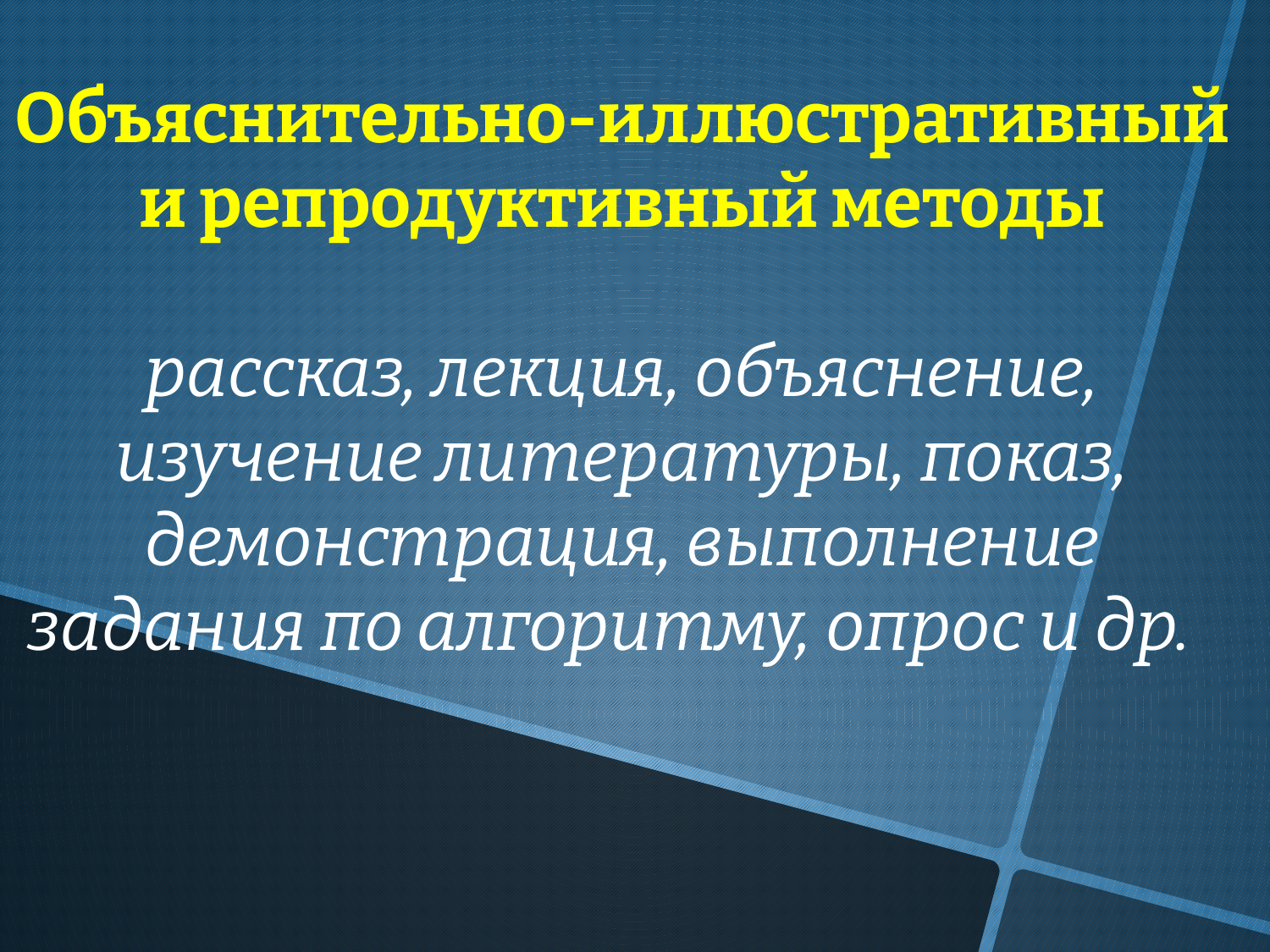

Объяснительно-иллюстративный и репродуктивный методы

рассказ, лекция, объяснение, изучение литературы, показ, демонстрация, выполнение задания по алгоритму, опрос и др.